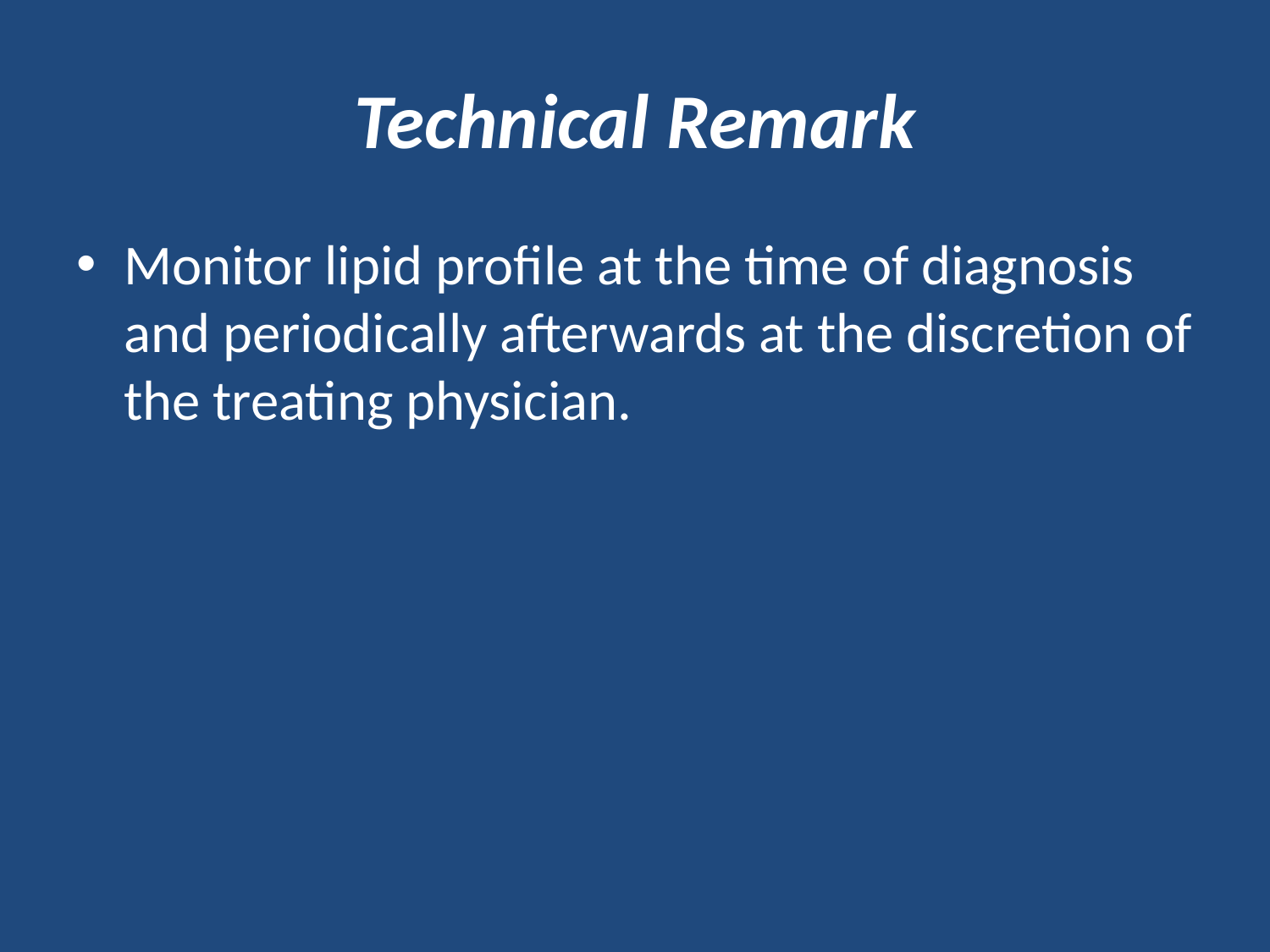

# Technical Remark
Monitor lipid profile at the time of diagnosis and periodically afterwards at the discretion of the treating physician.